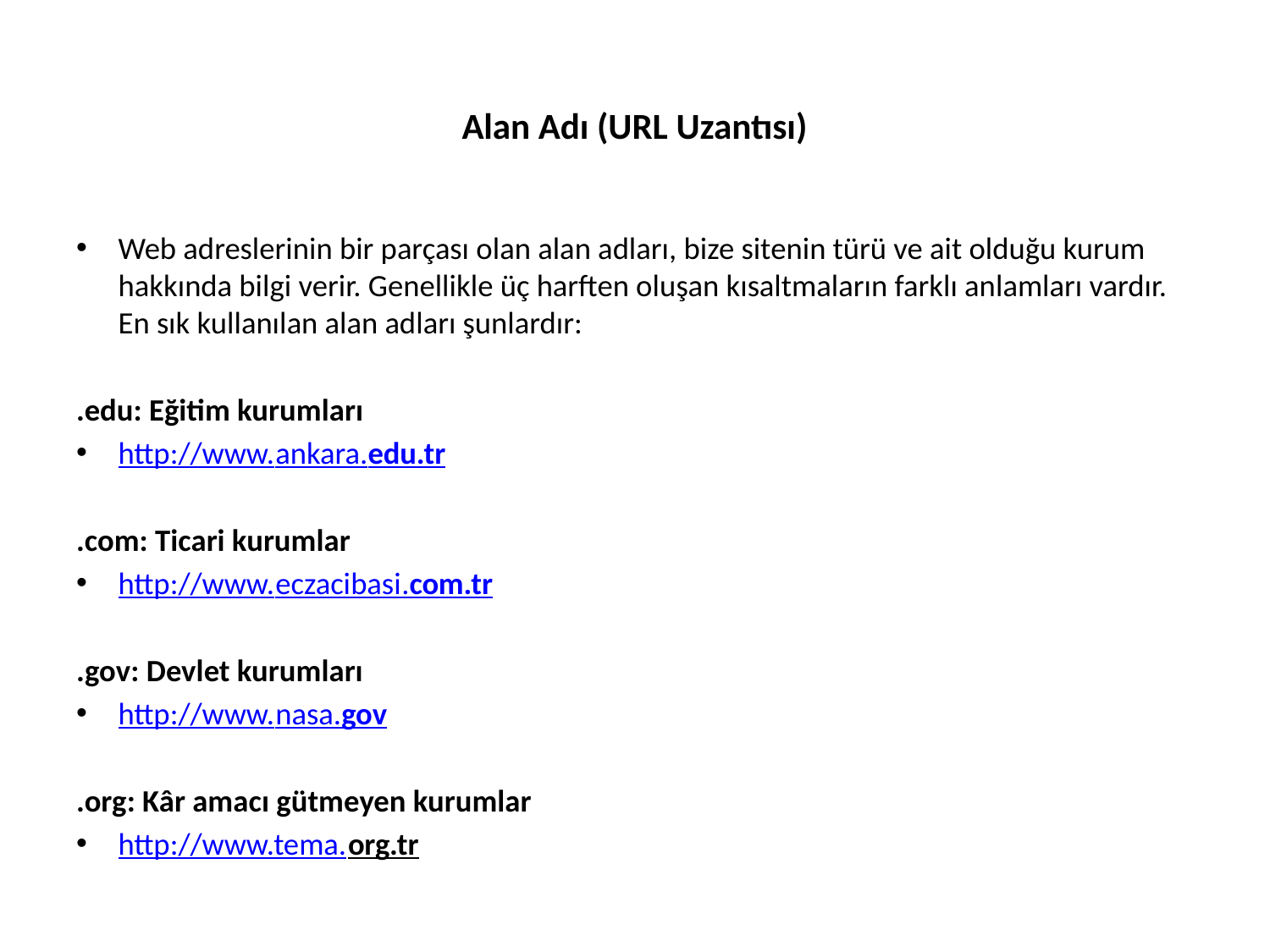

# Alan Adı (URL Uzantısı)
Web adreslerinin bir parçası olan alan adları, bize sitenin türü ve ait olduğu kurum hakkında bilgi verir. Genellikle üç harften oluşan kısaltmaların farklı anlamları vardır. En sık kullanılan alan adları şunlardır:

.edu: Eğitim kurumları
http://www.ankara.edu.tr

.com: Ticari kurumlar
http://www.eczacibasi.com.tr

.gov: Devlet kurumları
http://www.nasa.gov

.org: Kâr amacı gütmeyen kurumlar
http://www.tema.org.tr